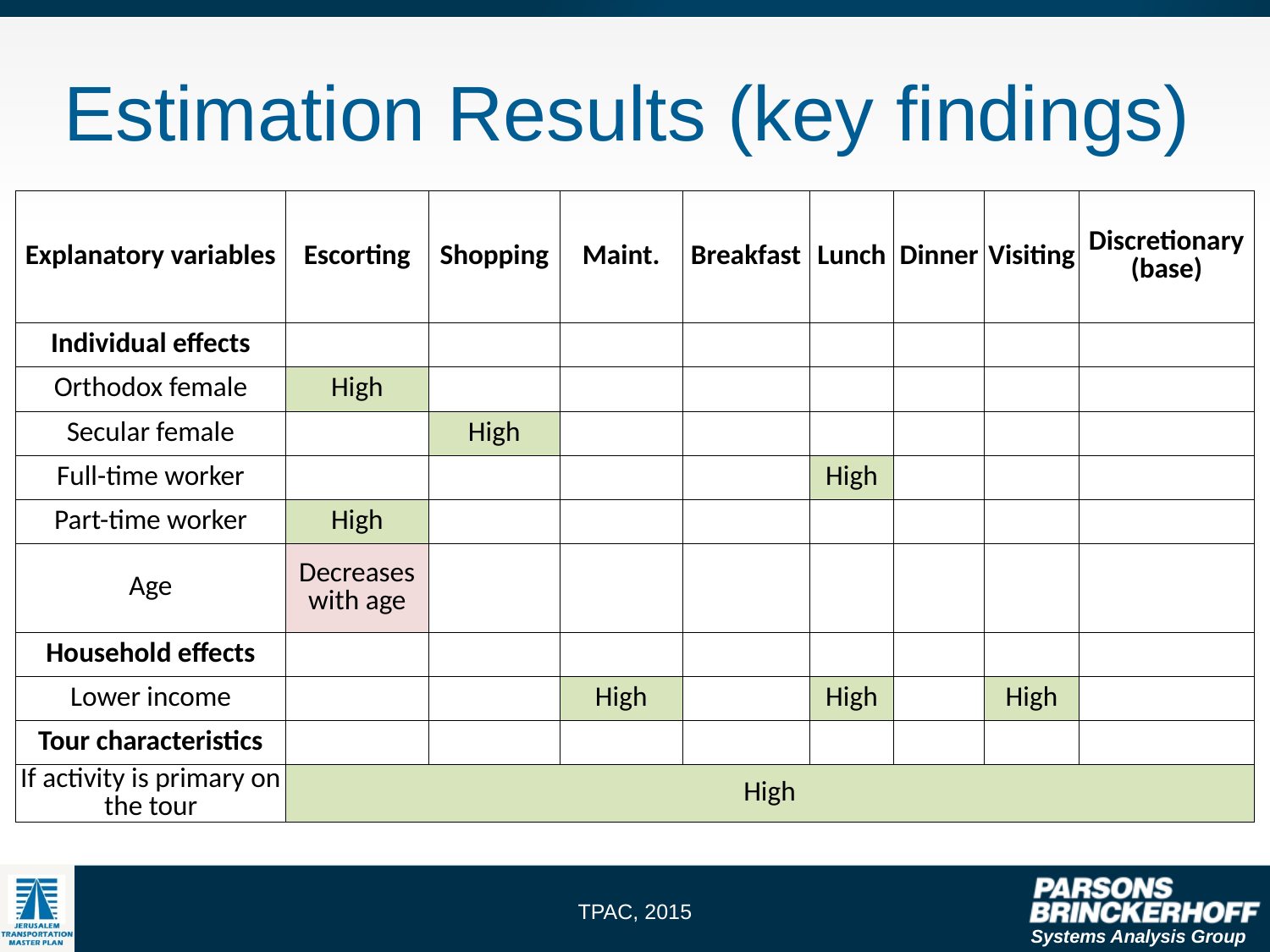

# Estimation Results (key findings)
| Explanatory variables | Escorting | Shopping | Maint. | Breakfast | Lunch | Dinner | Visiting | Discretionary (base) |
| --- | --- | --- | --- | --- | --- | --- | --- | --- |
| Individual effects |  |  |  |  |  |  |  |  |
| Orthodox female | High |  |  |  |  |  |  |  |
| Secular female |  | High |  |  |  |  |  |  |
| Full-time worker |  |  |  |  | High |  |  |  |
| Part-time worker | High |  |  |  |  |  |  |  |
| Age | Decreases with age |  |  |  |  |  |  |  |
| Household effects |  |  |  |  |  |  |  |  |
| Lower income |  |  | High |  | High |  | High |  |
| Tour characteristics |  |  |  |  |  |  |  |  |
| If activity is primary on the tour | High |  |  |  |  |  |  |  |
TPAC, 2015